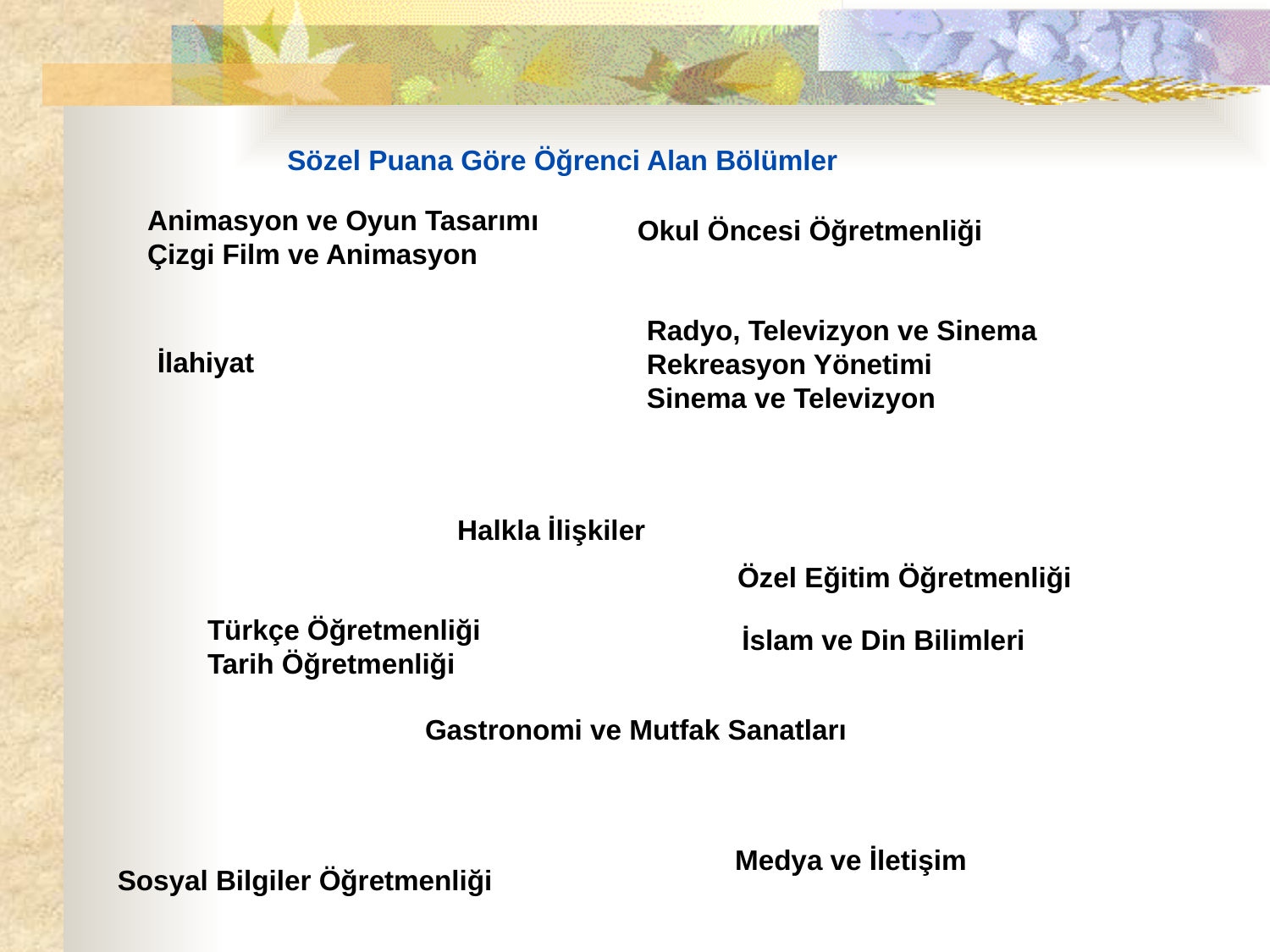

Sözel Puana Göre Öğrenci Alan Bölümler
Animasyon ve Oyun Tasarımı
Çizgi Film ve Animasyon
Okul Öncesi Öğretmenliği
Radyo, Televizyon ve Sinema
Rekreasyon Yönetimi
Sinema ve Televizyon
İlahiyat
Halkla İlişkiler
Özel Eğitim Öğretmenliği
Türkçe Öğretmenliği
Tarih Öğretmenliği
İslam ve Din Bilimleri
Gastronomi ve Mutfak Sanatları
Medya ve İletişim
Sosyal Bilgiler Öğretmenliği